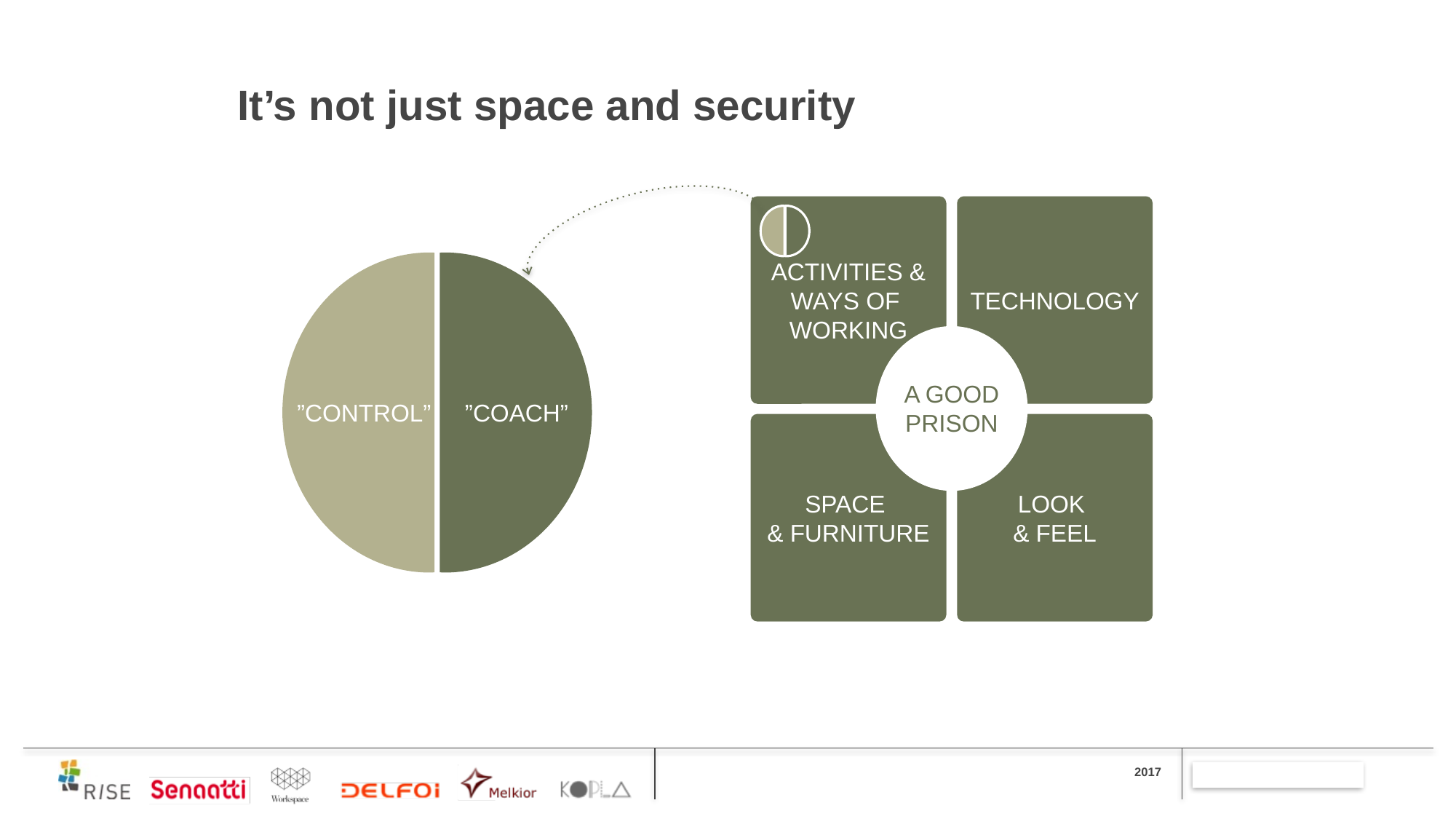

# It’s not just space and security

”CONTROL”
”COACH”

TECHNOLOGY
ACTIVITIES &
WAYS OF
WORKING

A GOOD
PRISON
SPACE
& FURNITURE
LOOK
& FEEL